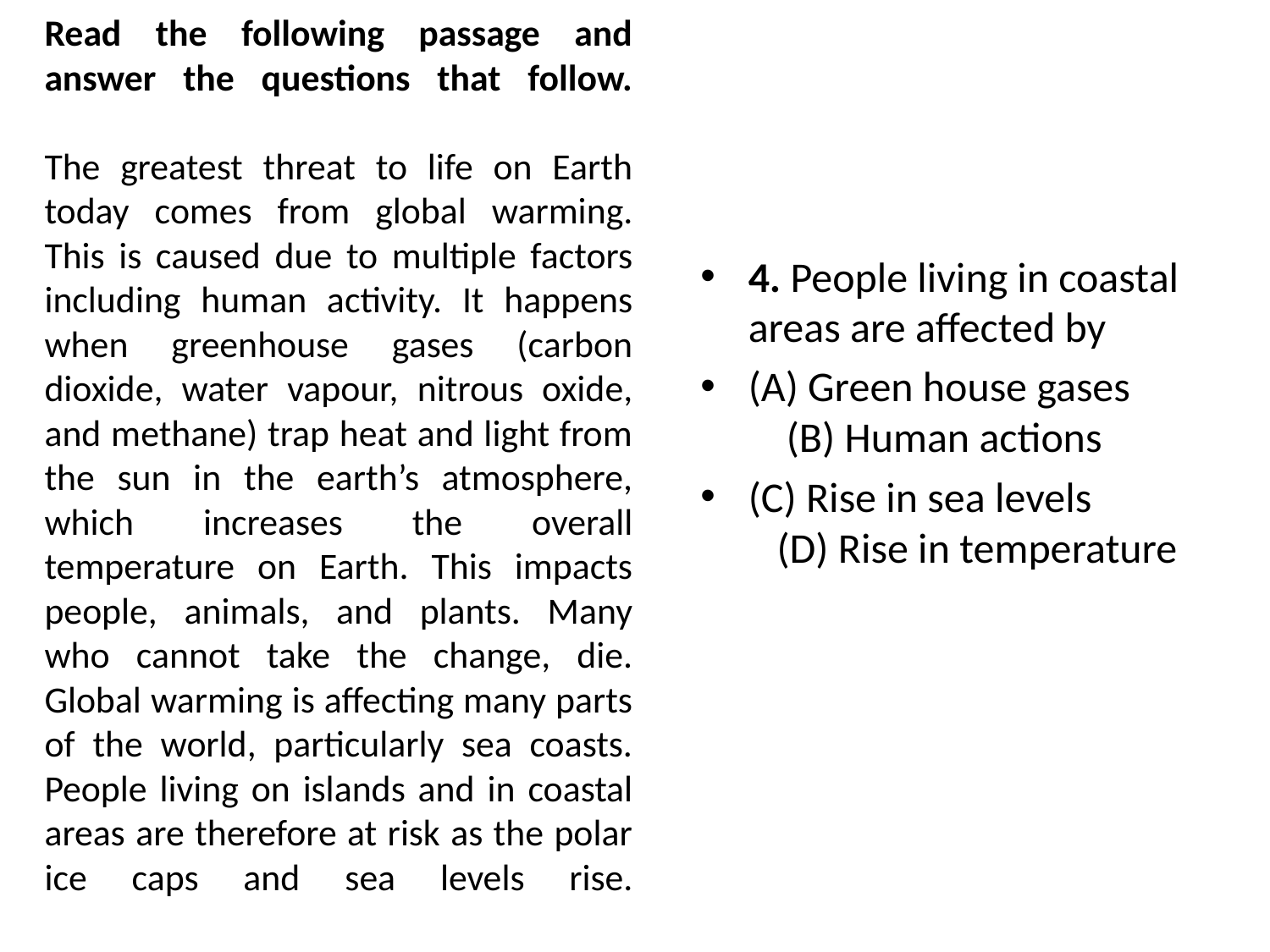

# Read the following passage and answer the questions that follow.   The greatest threat to life on Earth today comes from global warming. This is caused due to multiple factors including human activity. It happens when greenhouse gases (carbon dioxide, water vapour, nitrous oxide, and methane) trap heat and light from the sun in the earth’s atmosphere, which increases the overall temperature on Earth. This impacts people, animals, and plants. Many who cannot take the change, die. Global warming is affecting many parts of the world, particularly sea coasts. People living on islands and in coastal areas are therefore at risk as the polar ice caps and sea levels rise.
4. People living in coastal areas are affected by
(A) Green house gases            (B) Human actions
(C) Rise in sea levels               (D) Rise in temperature